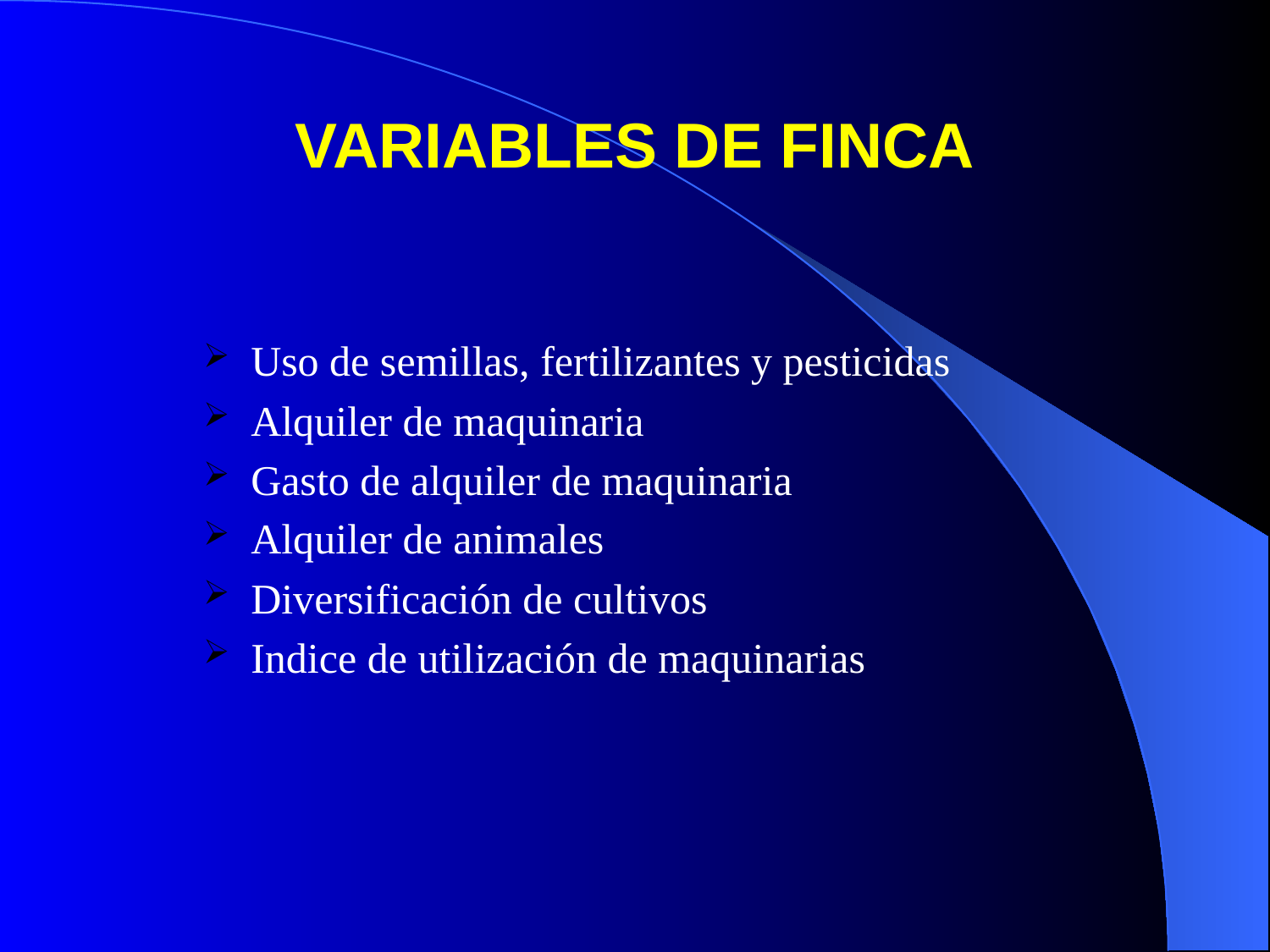

# VARIABLES DE FINCA
Uso de semillas, fertilizantes y pesticidas
Alquiler de maquinaria
Gasto de alquiler de maquinaria
Alquiler de animales
Diversificación de cultivos
Indice de utilización de maquinarias